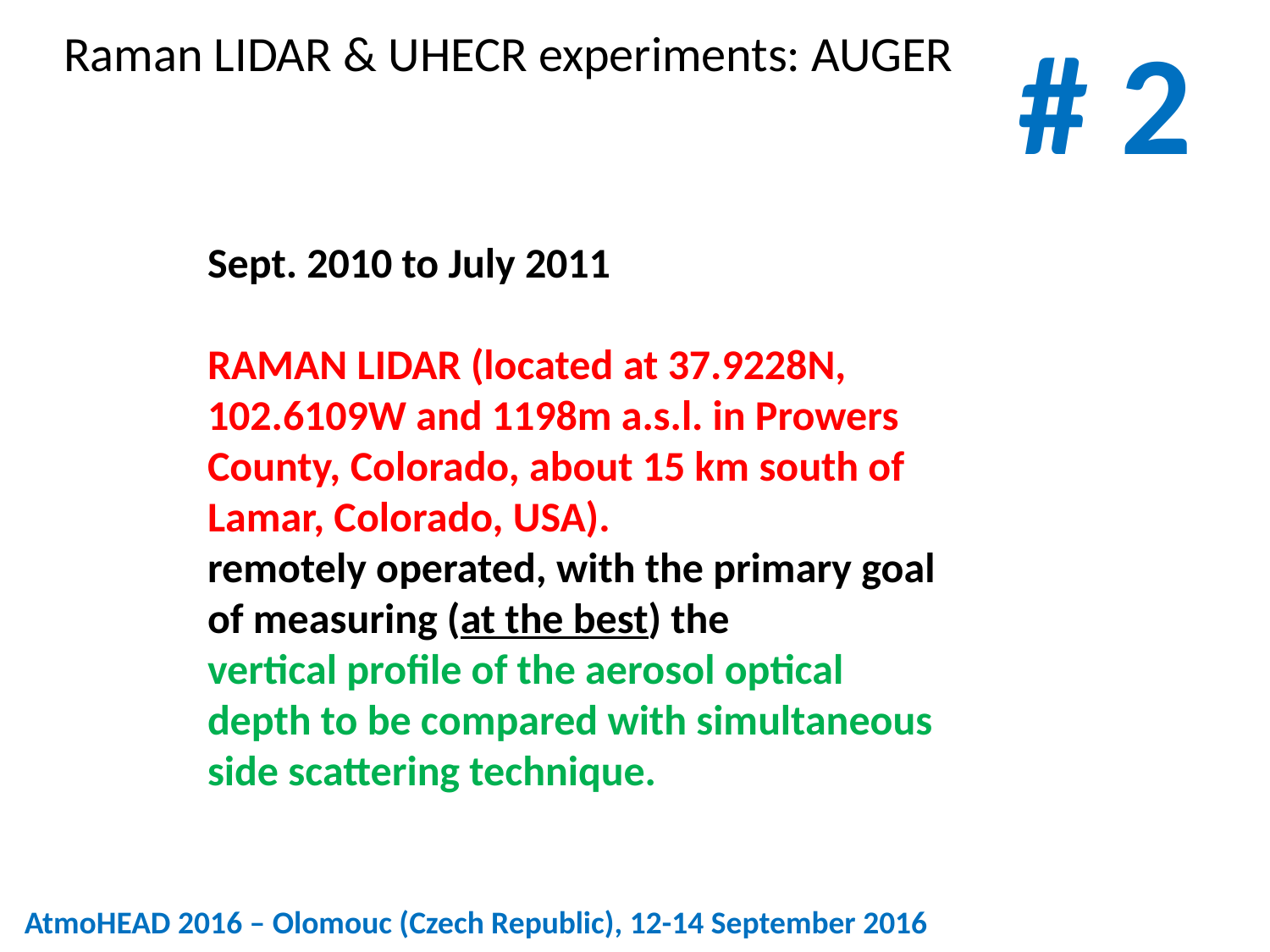

# 2
Raman LIDAR & UHECR experiments: AUGER
Sept. 2010 to July 2011

RAMAN LIDAR (located at 37.9228N, 102.6109W and 1198m a.s.l. in Prowers County, Colorado, about 15 km south of Lamar, Colorado, USA).
remotely operated, with the primary goal of measuring (at the best) the
vertical profile of the aerosol optical depth to be compared with simultaneous side scattering technique.
AtmoHEAD 2016 – Olomouc (Czech Republic), 12-14 September 2016